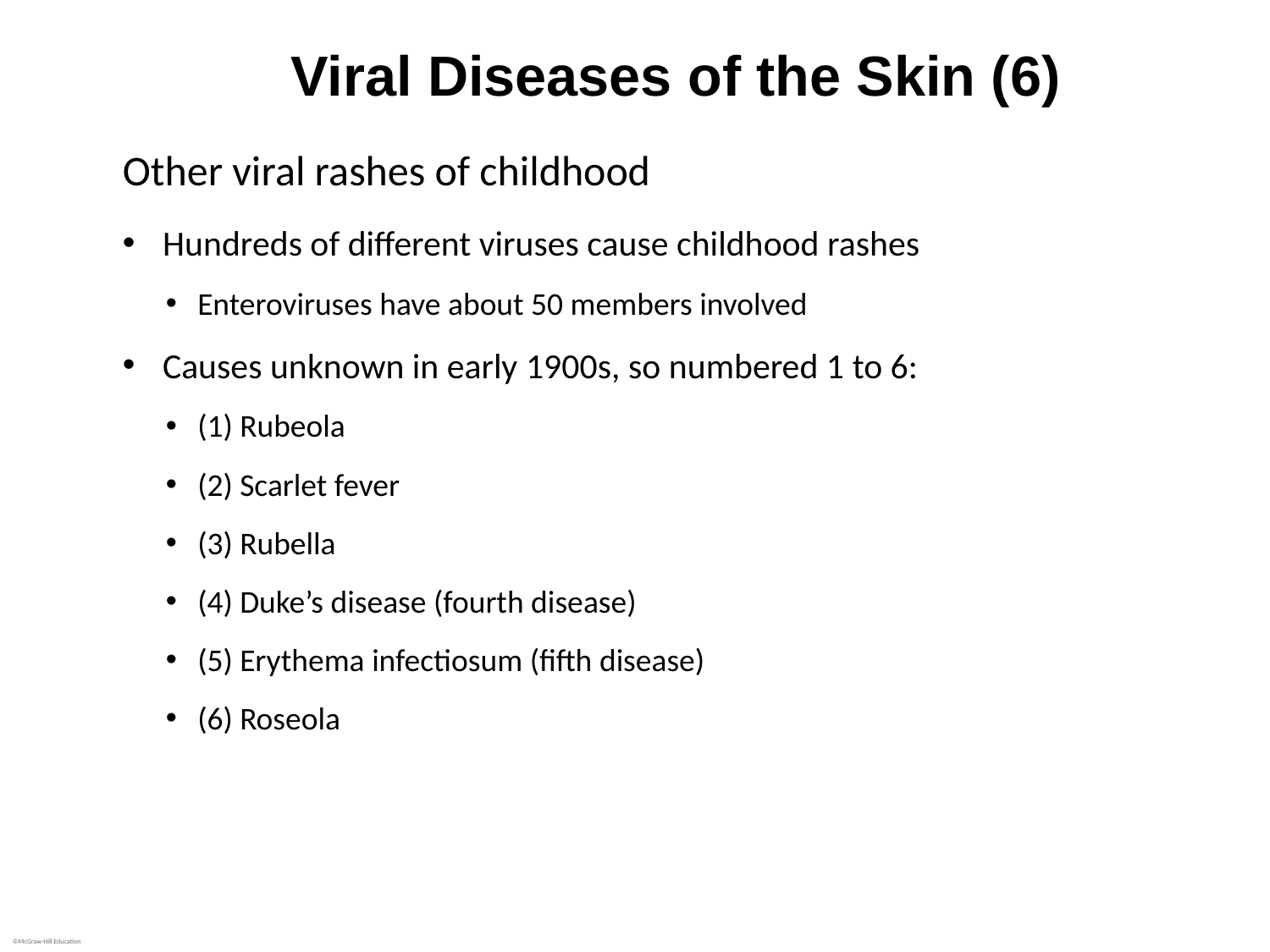

# Viral Diseases of the Skin (6)
Other viral rashes of childhood
Hundreds of different viruses cause childhood rashes
Enteroviruses have about 50 members involved
Causes unknown in early 1900s, so numbered 1 to 6:
(1) Rubeola
(2) Scarlet fever
(3) Rubella
(4) Duke’s disease (fourth disease)
(5) Erythema infectiosum (fifth disease)
(6) Roseola